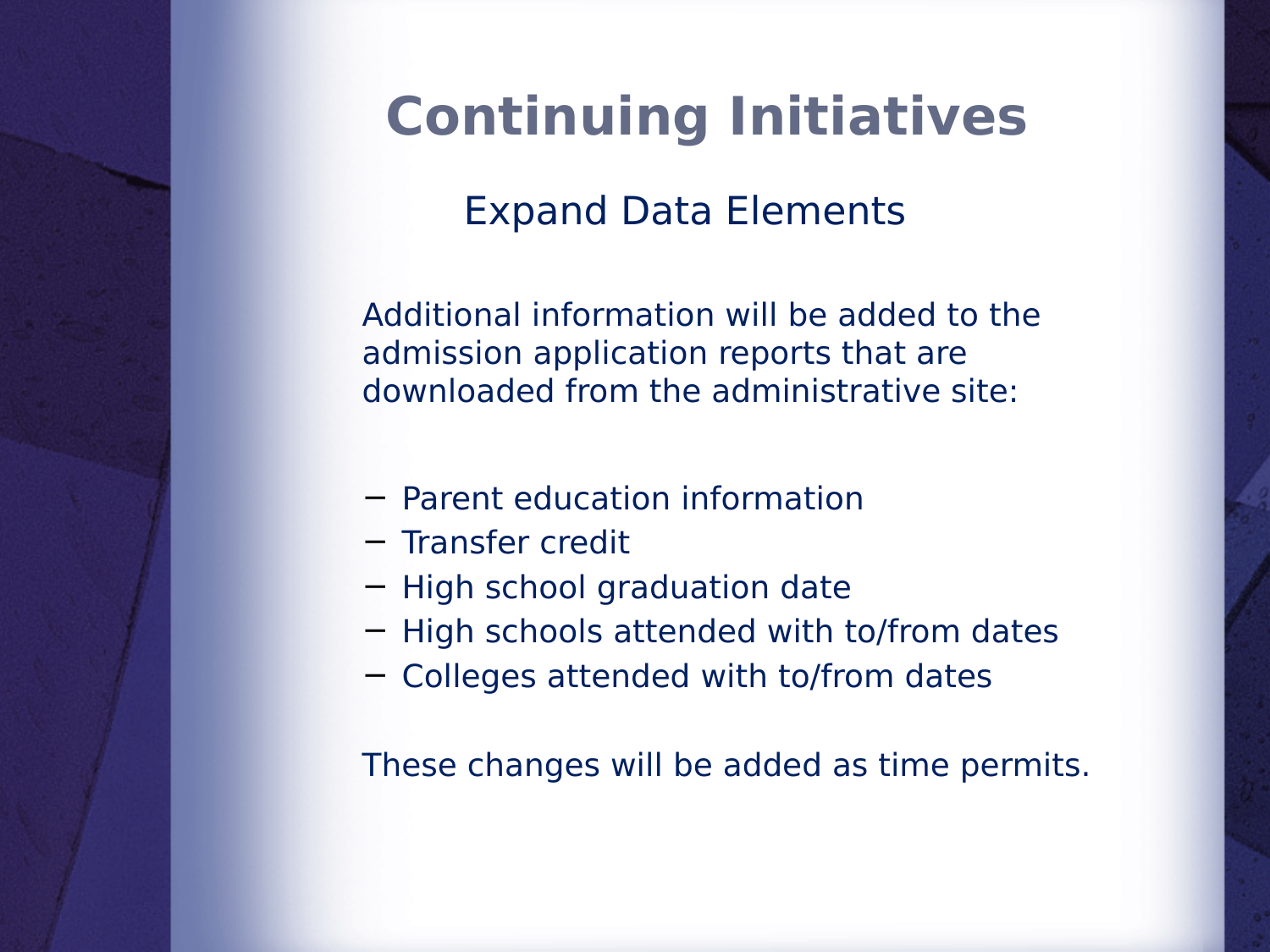

# Continuing Initiatives
    Expand Data Elements

Additional information will be added to the admission application reports that are downloaded from the administrative site:

Parent education information
Transfer credit
High school graduation date
High schools attended with to/from dates
Colleges attended with to/from dates

These changes will be added as time permits.